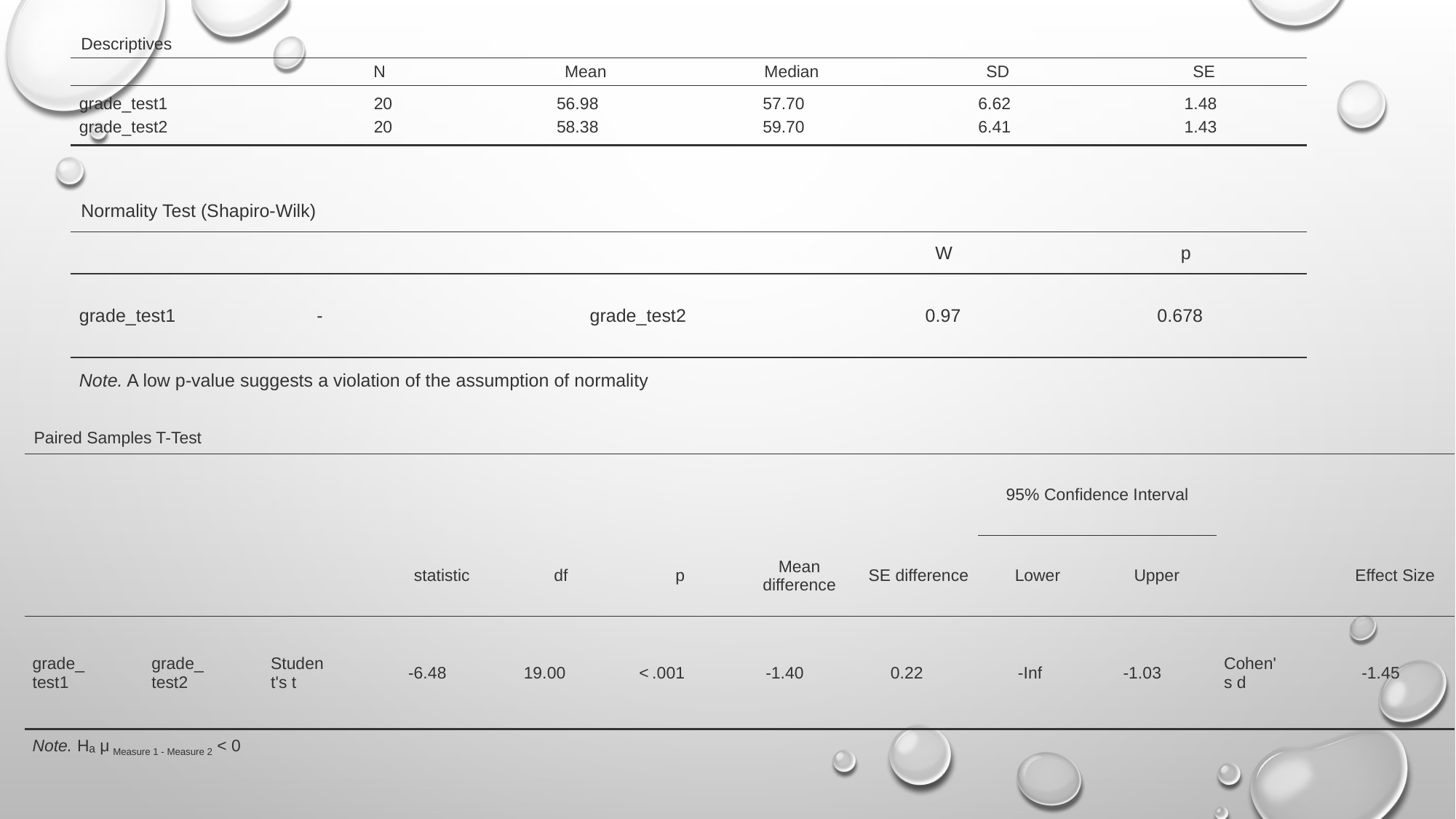

| Descriptives |  |  |  |  |  |  |  |  |  |  |  |
| --- | --- | --- | --- | --- | --- | --- | --- | --- | --- | --- | --- |
|  |  | N |  | Mean |  | Median |  | SD |  | SE |  |
| grade\_test1 |  | 20 |  | 56.98 |  | 57.70 |  | 6.62 |  | 1.48 |  |
| grade\_test2 |  | 20 |  | 58.38 |  | 59.70 |  | 6.41 |  | 1.43 |  |
|  |  |  |  |  |  |  |  |  |  |  |  |

| Normality Test (Shapiro-Wilk) |  |  |  |  |  |  |  |  |  |
| --- | --- | --- | --- | --- | --- | --- | --- | --- | --- |
|  |  |  |  |  |  | W |  | p |  |
| grade\_test1 |  | - |  | grade\_test2 |  | 0.97 |  | 0.678 |  |
| Note. A low p-value suggests a violation of the assumption of normality |  |  |  |  |  |  |  |  |  |
|  |  |  |  |  |  |  |  |  |  |

| Paired Samples T-Test |  |  |  |  |  |  |  |  |  |  |  |  |  |  |  |  |  |  |  |  |  |  |  |
| --- | --- | --- | --- | --- | --- | --- | --- | --- | --- | --- | --- | --- | --- | --- | --- | --- | --- | --- | --- | --- | --- | --- | --- |
|  |  |  |  |  |  |  |  |  |  |  |  |  |  |  |  | 95% Confidence Interval |  |  |  |  |  |  |  |
|  |  |  |  |  |  | statistic |  | df |  | p |  | Mean difference |  | SE difference |  | Lower |  | Upper |  |  |  | Effect Size |  |
| grade\_test1 |  | grade\_test2 |  | Student's t |  | -6.48 |  | 19.00 |  | < .001 |  | -1.40 |  | 0.22 |  | -Inf |  | -1.03 |  | Cohen's d |  | -1.45 |  |
| Note. Hₐ μ Measure 1 - Measure 2 < 0 |  |  |  |  |  |  |  |  |  |  |  |  |  |  |  |  |  |  |  |  |  |  |  |
|  |  |  |  |  |  |  |  |  |  |  |  |  |  |  |  |  |  |  |  |  |  |  |  |